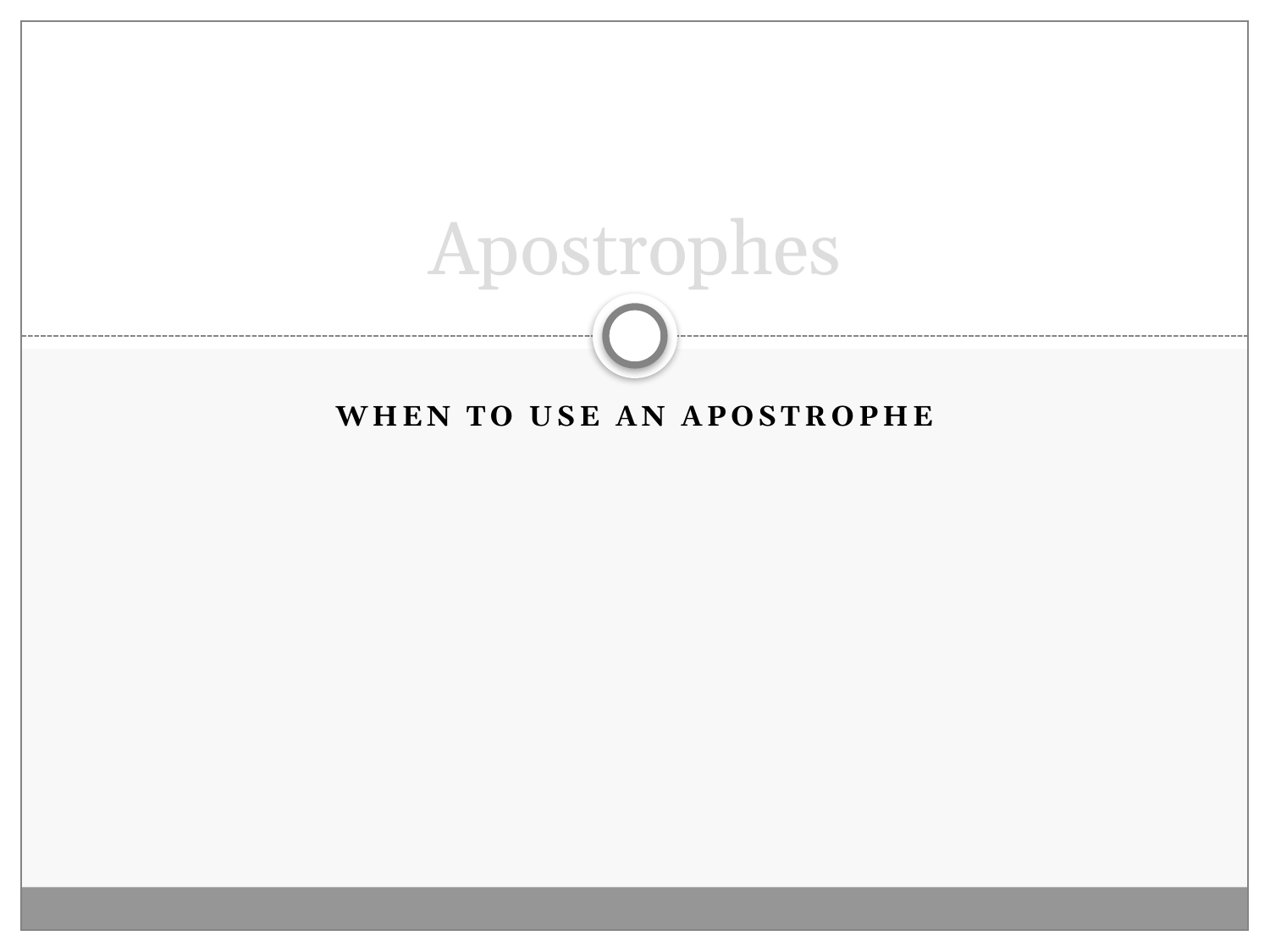

# Apostrophes
When to use an apostrophe